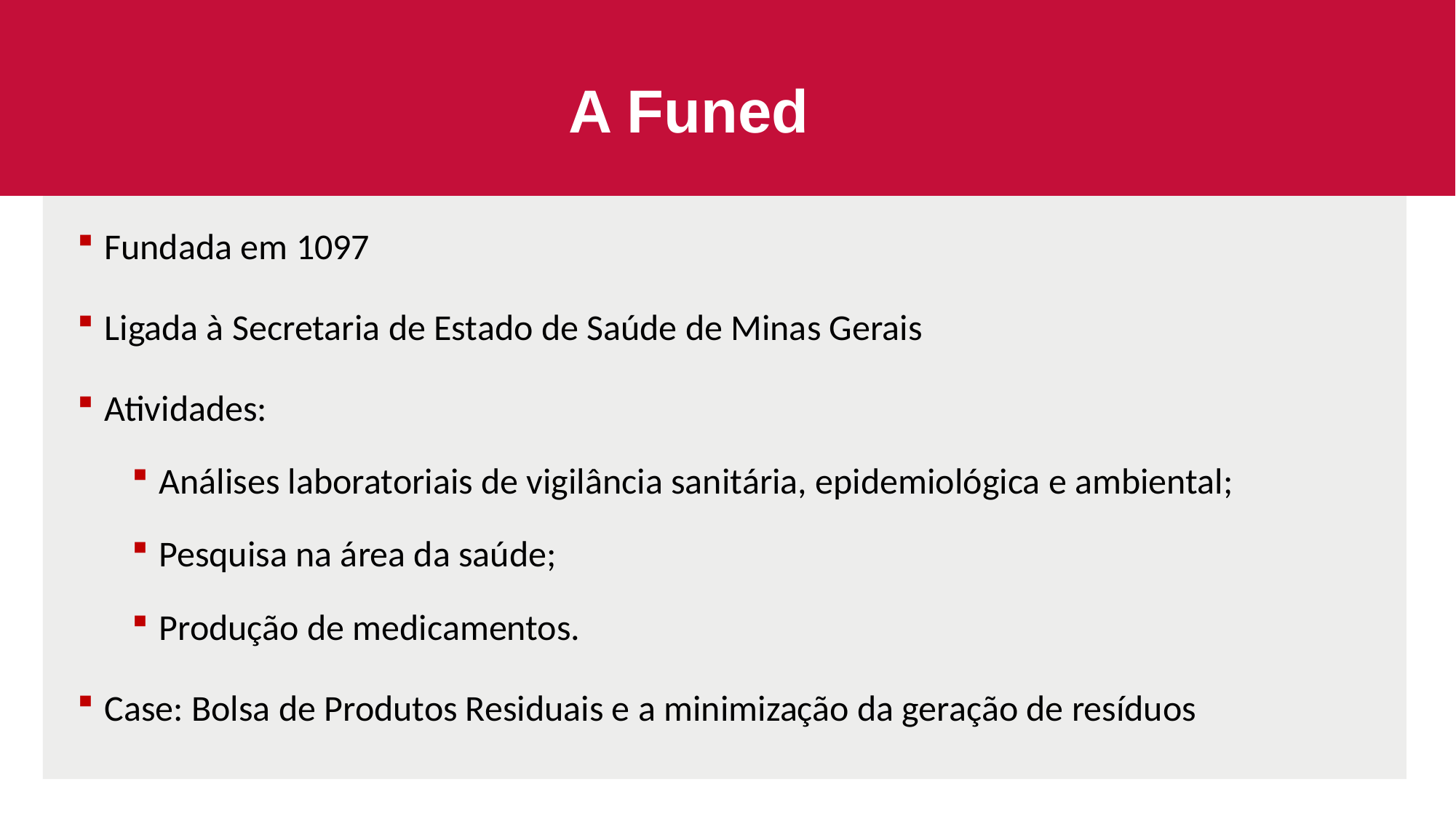

A Funed
Fundada em 1097
Ligada à Secretaria de Estado de Saúde de Minas Gerais
Atividades:
Análises laboratoriais de vigilância sanitária, epidemiológica e ambiental;
Pesquisa na área da saúde;
Produção de medicamentos.
Case: Bolsa de Produtos Residuais e a minimização da geração de resíduos